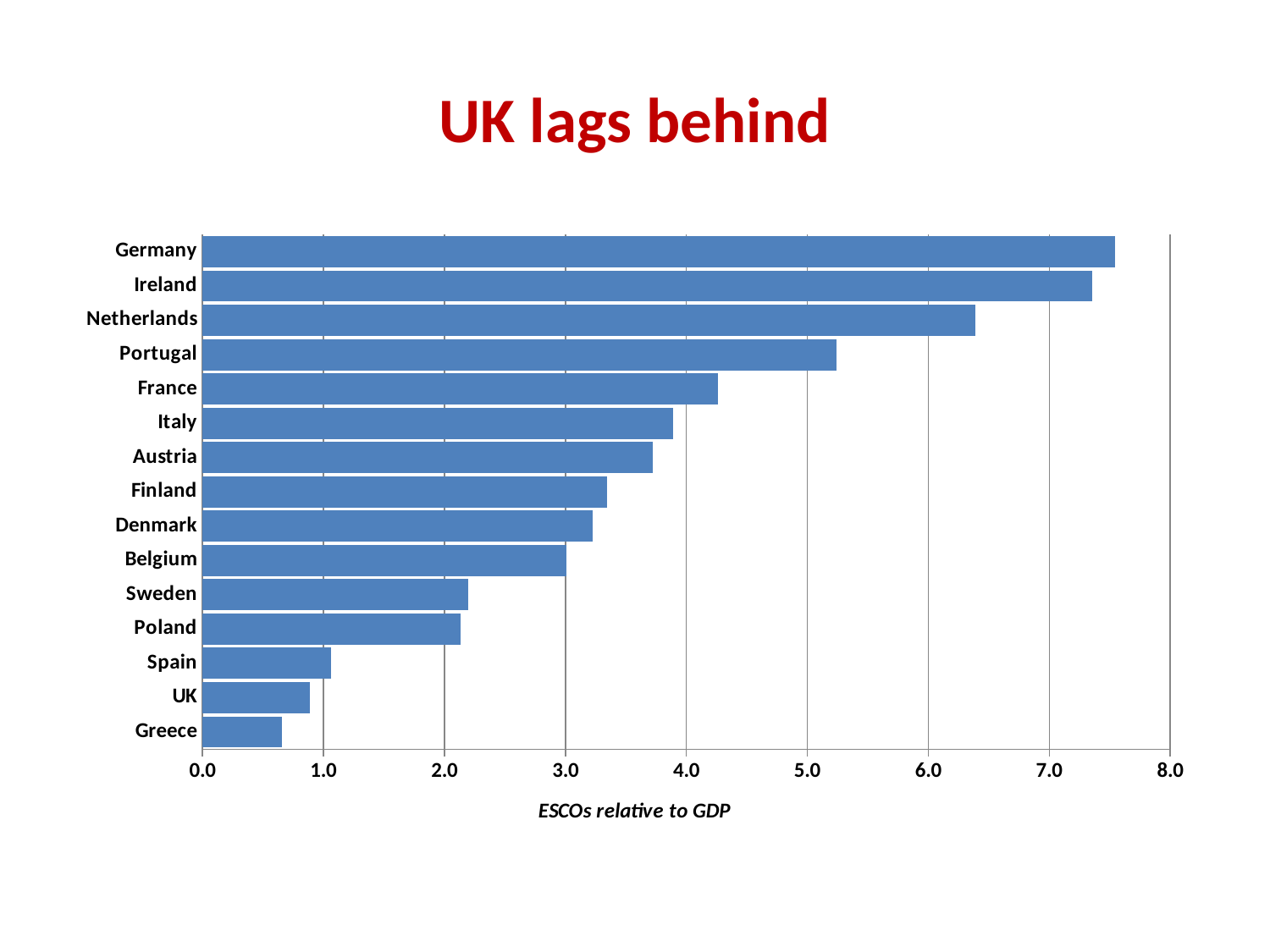

# UK lags behind

### Chart

| Category | Series 1 |
|---|---|
| Greece | 0.6557377049180327 |
| UK | 0.8900756564307966 |
| Spain | 1.0645848119233499 |
| Poland | 2.1367521367521367 |
| Sweden | 2.197802197802198 |
| Belgium | 3.010752688172043 |
| Denmark | 3.225806451612903 |
| Finland | 3.3472803347280333 |
| Austria | 3.723404255319149 |
| Italy | 3.8929440389294405 |
| France | 4.260263361735089 |
| Portugal | 5.240174672489083 |
| Netherlands | 6.385696040868455 |
| Ireland | 7.352941176470589 |
| Germany | 7.541478129713424 |